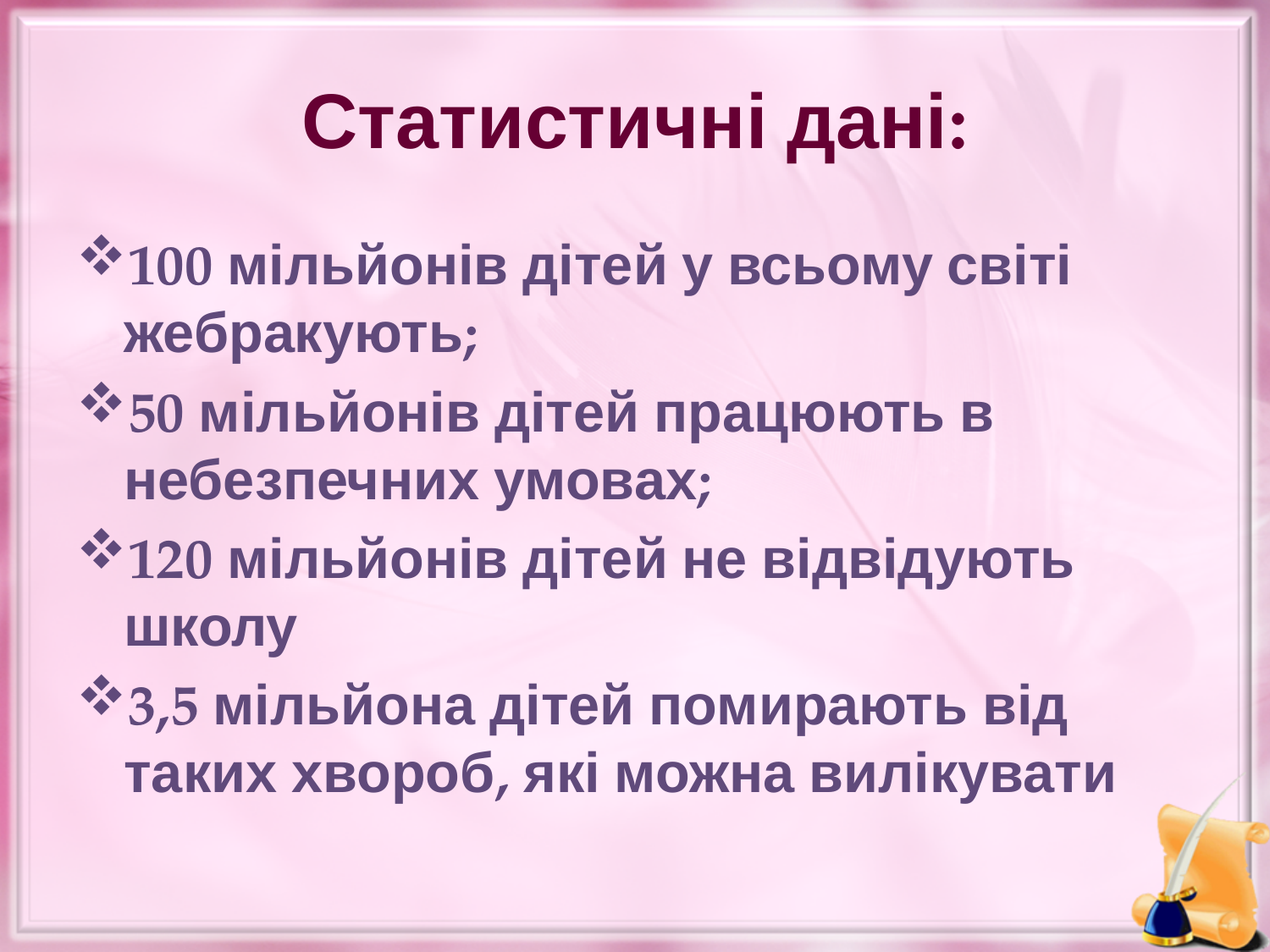

# Статистичні дані:
100 мільйонів дітей у всьому світі жебракують;
50 мільйонів дітей працюють в небезпечних умовах;
120 мільйонів дітей не відвідують школу
3,5 мільйона дітей помирають від таких хвороб, які можна вилікувати